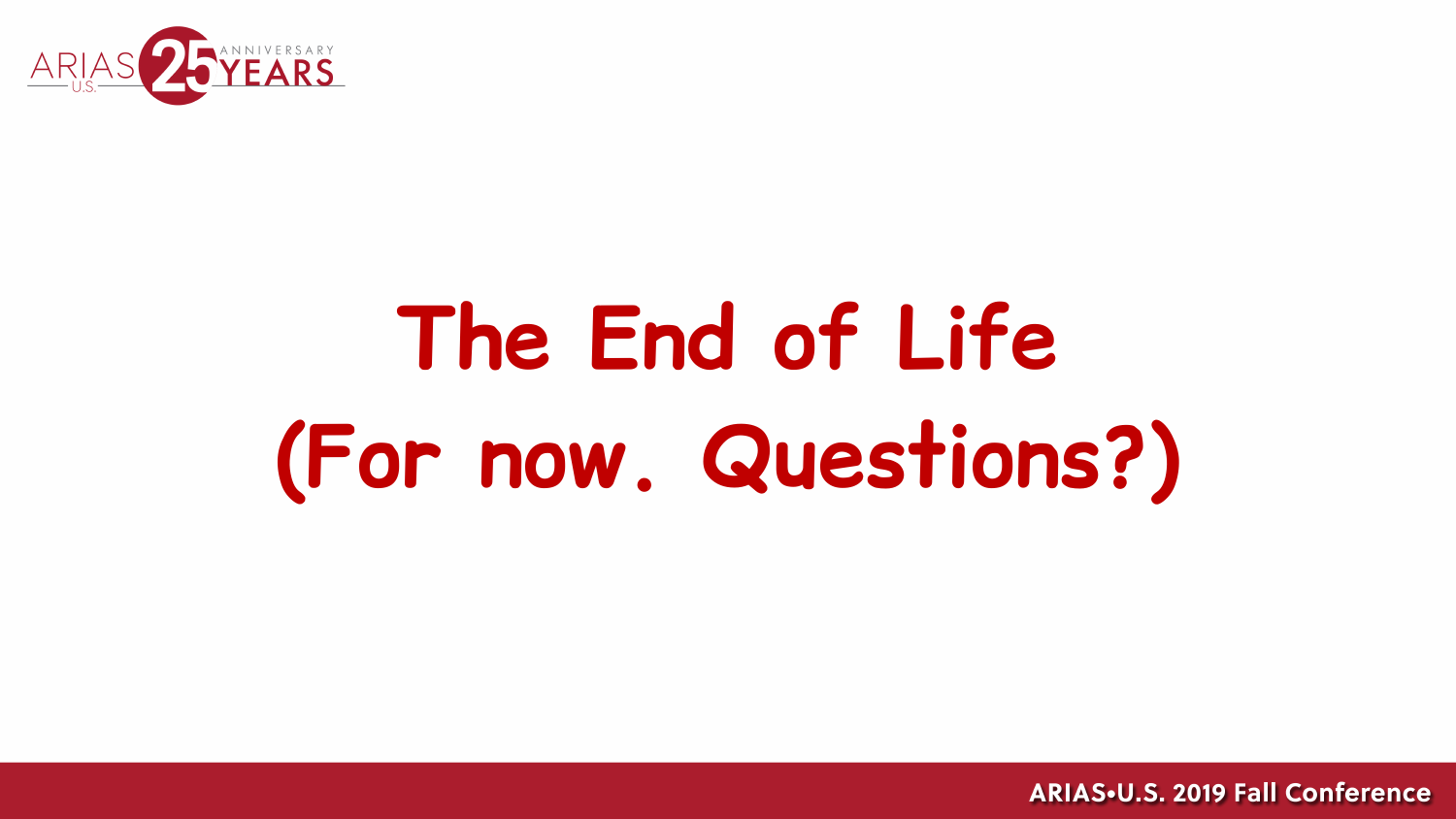

The End of Life
(For now. Questions?)